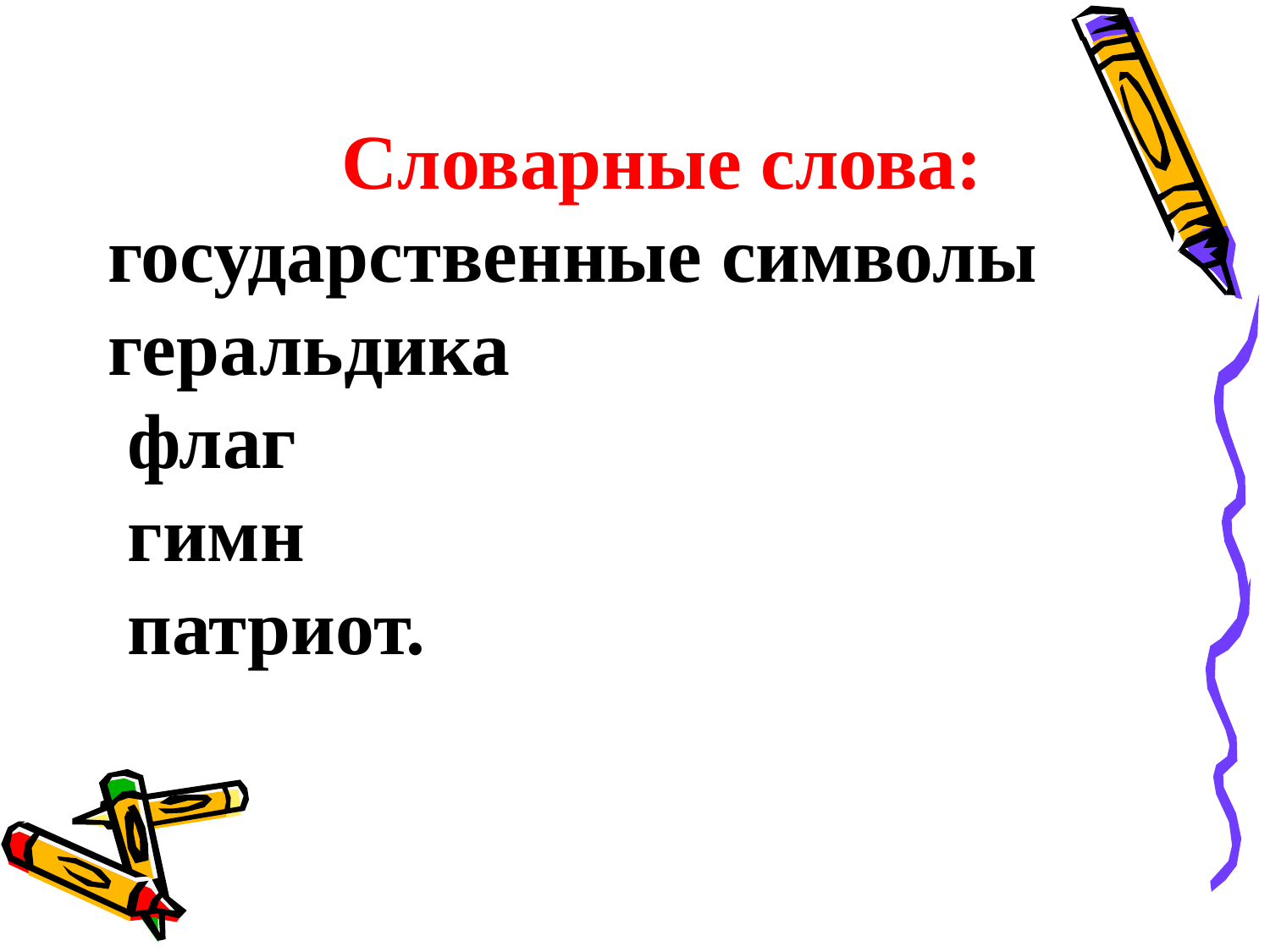

Словарные слова:
государственные символы геральдика
 флаг
 гимн
 патриот.